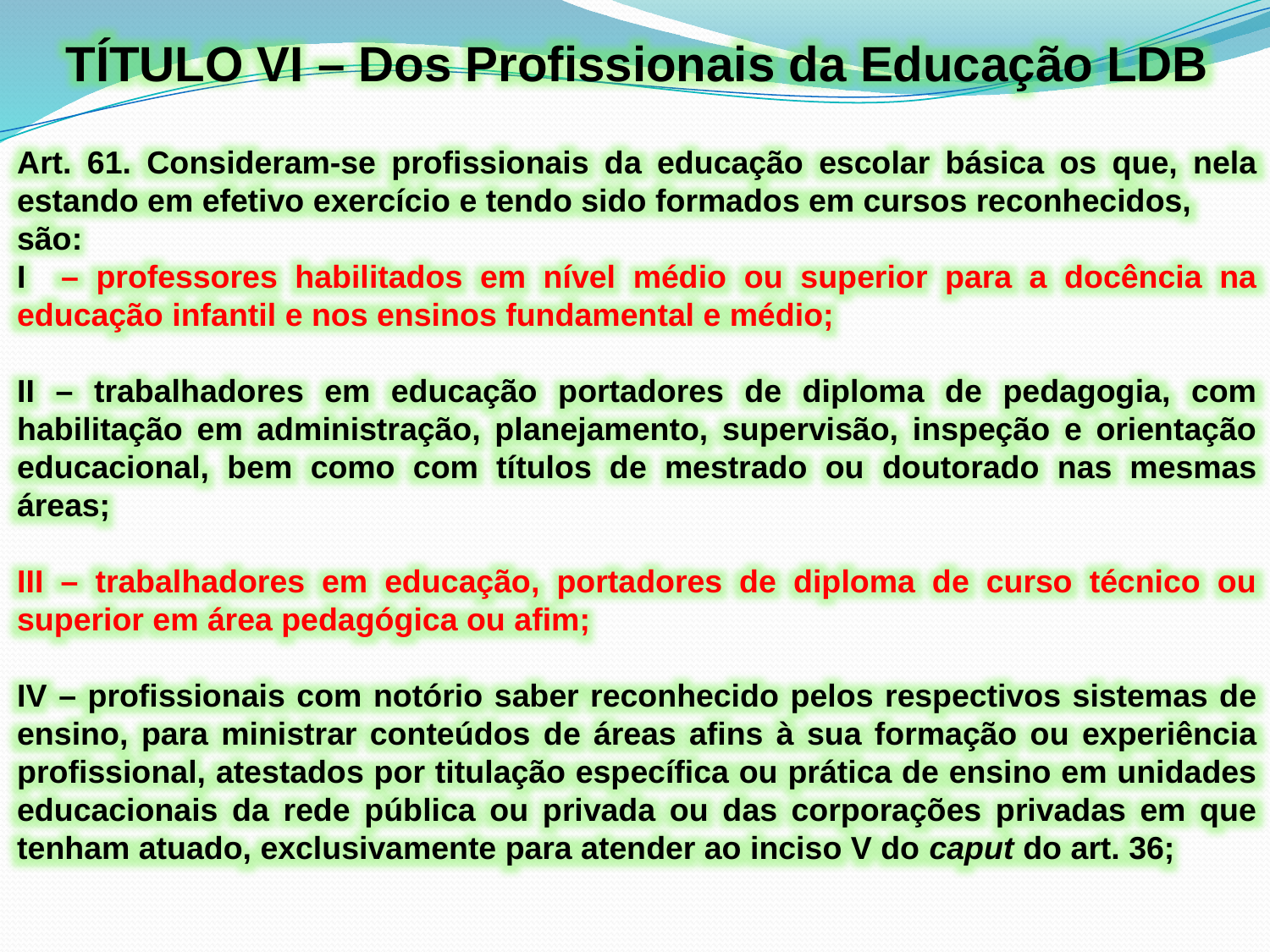

TÍTULO VI – Dos Profissionais da Educação LDB

Art. 61. Consideram-se profissionais da educação escolar básica os que, nela estando em efetivo exercício e tendo sido formados em cursos reconhecidos,
são:
I  – professores habilitados em nível médio ou superior para a docência na educação infantil e nos ensinos fundamental e médio;

II – trabalhadores em educação portadores de diploma de pedagogia, com habilitação em administração, planejamento, supervisão, inspeção e orientação educacional, bem como com títulos de mestrado ou doutorado nas mesmas áreas;

III – trabalhadores em educação, portadores de diploma de curso técnico ou superior em área pedagógica ou afim;

IV – profissionais com notório saber reconhecido pelos respectivos sistemas de ensino, para ministrar conteúdos de áreas afins à sua formação ou experiência profissional, atestados por titulação específica ou prática de ensino em unidades educacionais da rede pública ou privada ou das corporações privadas em que tenham atuado, exclusivamente para atender ao inciso V do caput do art. 36;